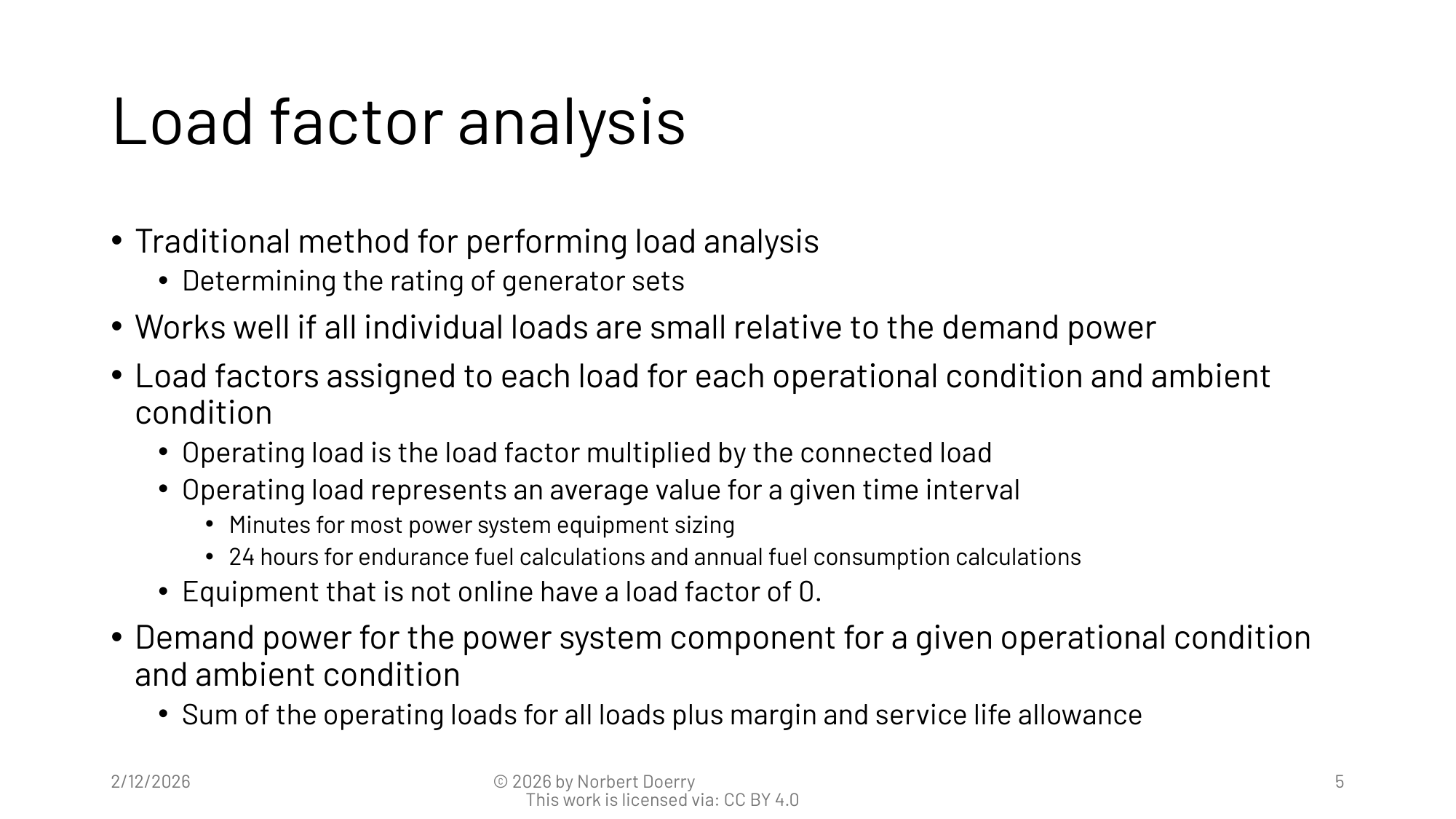

# Load factor analysis
Traditional method for performing load analysis
Determining the rating of generator sets
Works well if all individual loads are small relative to the demand power
Load factors assigned to each load for each operational condition and ambient condition
Operating load is the load factor multiplied by the connected load
Operating load represents an average value for a given time interval
Minutes for most power system equipment sizing
24 hours for endurance fuel calculations and annual fuel consumption calculations
Equipment that is not online have a load factor of 0.
Demand power for the power system component for a given operational condition and ambient condition
Sum of the operating loads for all loads plus margin and service life allowance

2/12/2026
© 2026 by Norbert Doerry                                                                                  This work is licensed via: CC BY 4.0
5